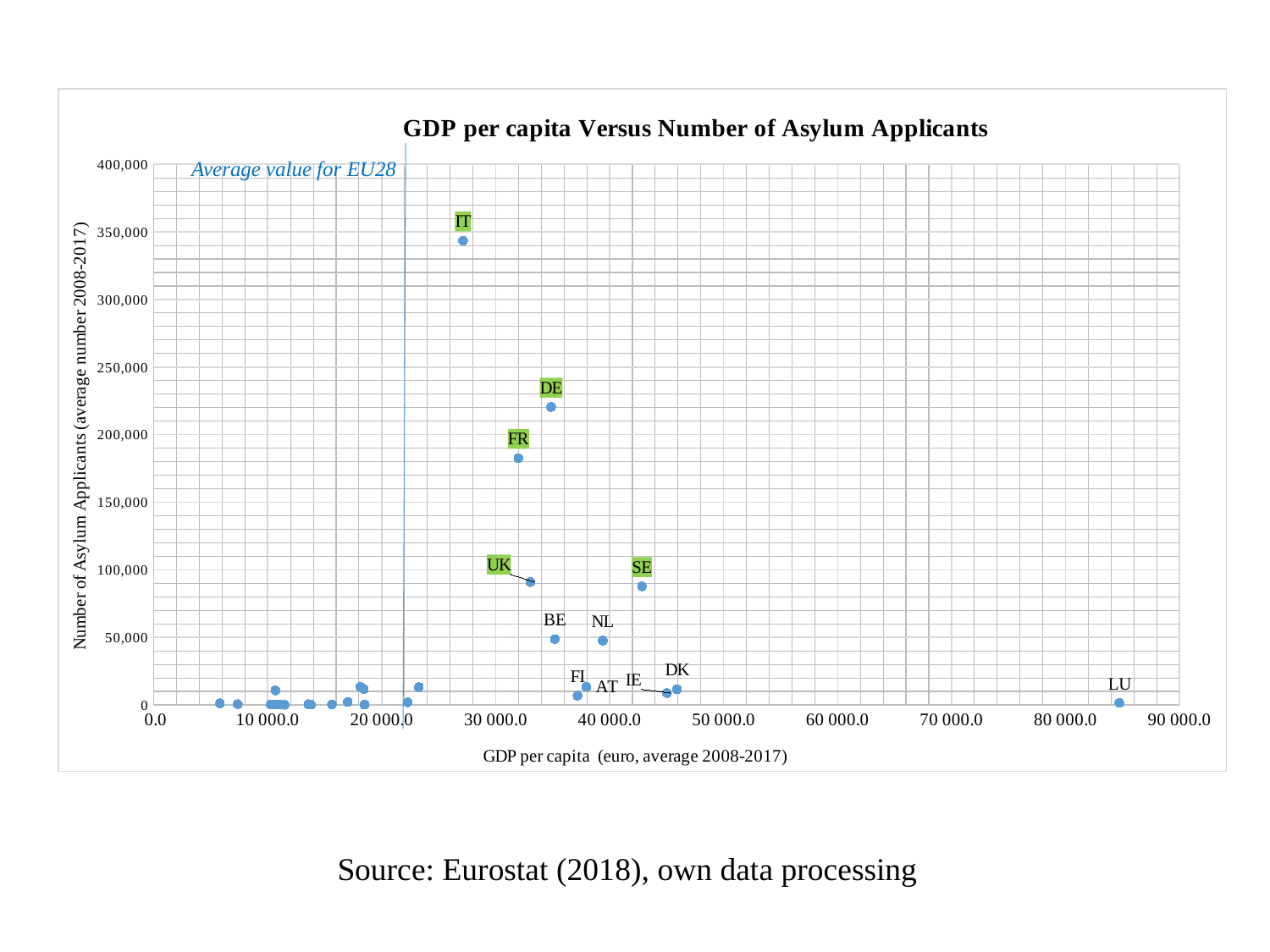

### Chart: GDP per capita Versus Number of Asylum Applicants

| Category | Number Aps |
|---|---|
Average value for EU28
Source: Eurostat (2018), own data processing